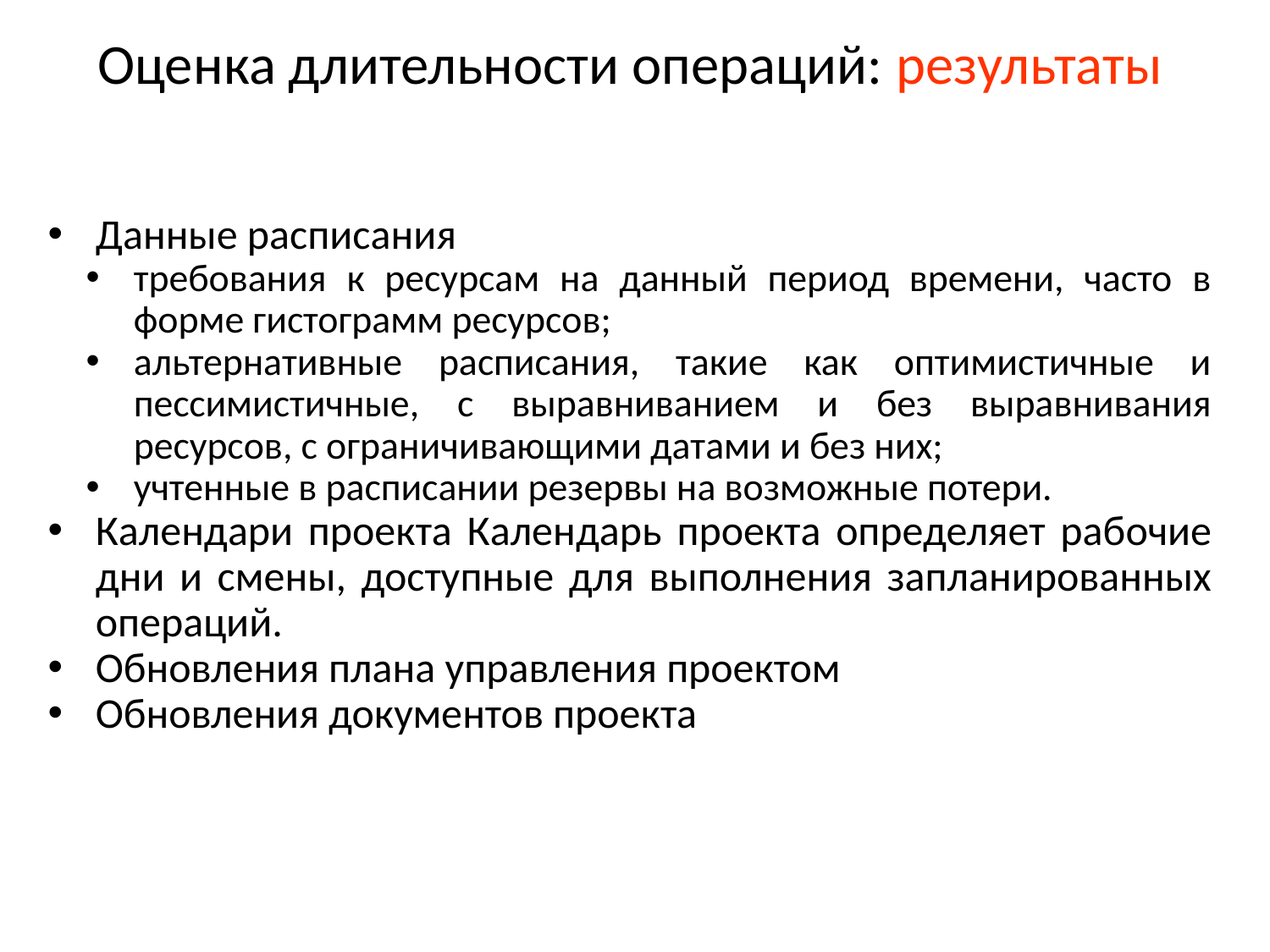

# Оценка длительности операций: результаты
Данные расписания
требования к ресурсам на данный период времени, часто в форме гистограмм ресурсов;
альтернативные расписания, такие как оптимистичные и пессимистичные, с выравниванием и без выравнивания ресурсов, с ограничивающими датами и без них;
учтенные в расписании резервы на возможные потери.
Календари проекта Календарь проекта определяет рабочие дни и смены, доступные для выполнения запланированных операций.
Обновления плана управления проектом
Обновления документов проекта